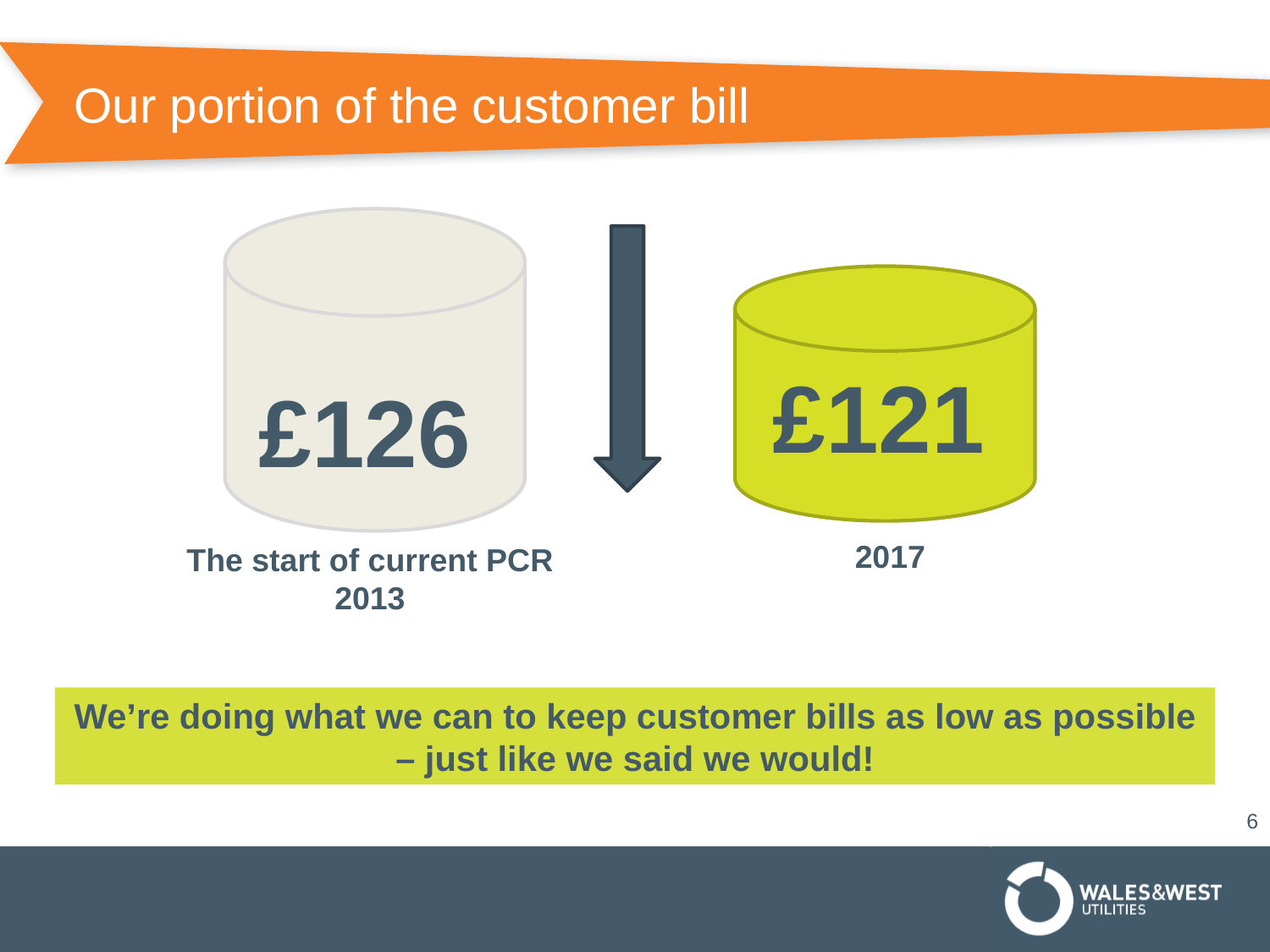

# Our portion of the customer bill

£121
£126

2017

The start of current PCR
2013
We’re doing what we can to keep customer bills as low as possible – just like we said we would!
6